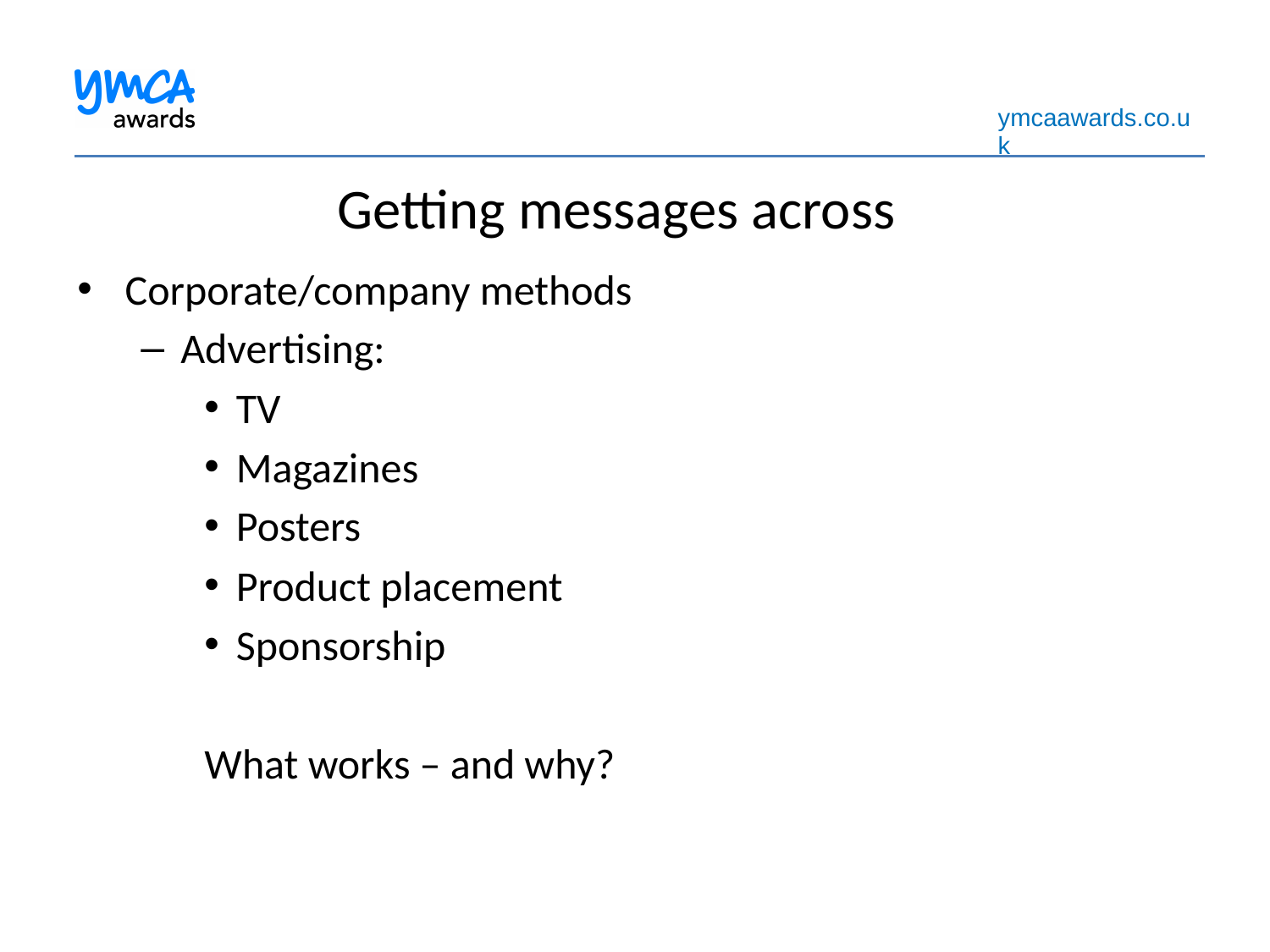

# Getting messages across
Corporate/company methods
Advertising:
TV
Magazines
Posters
Product placement
Sponsorship

What works – and why?